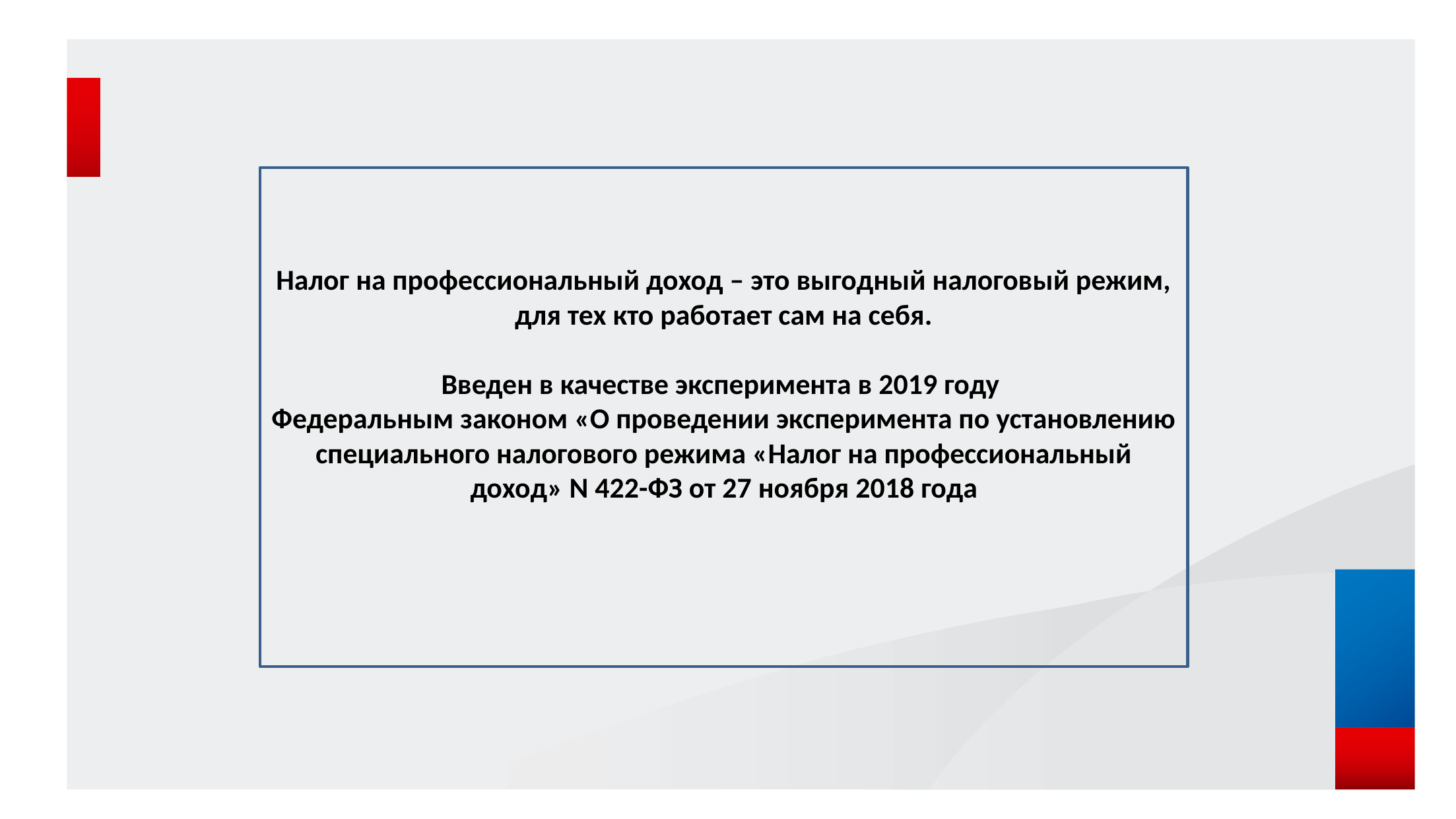

Налог на профессиональный доход – это выгодный налоговый режим, для тех кто работает сам на себя.

Введен в качестве эксперимента в 2019 году
Федеральным законом «О проведении эксперимента по установлению специального налогового режима «Налог на профессиональный доход» N 422-ФЗ от 27 ноября 2018 года